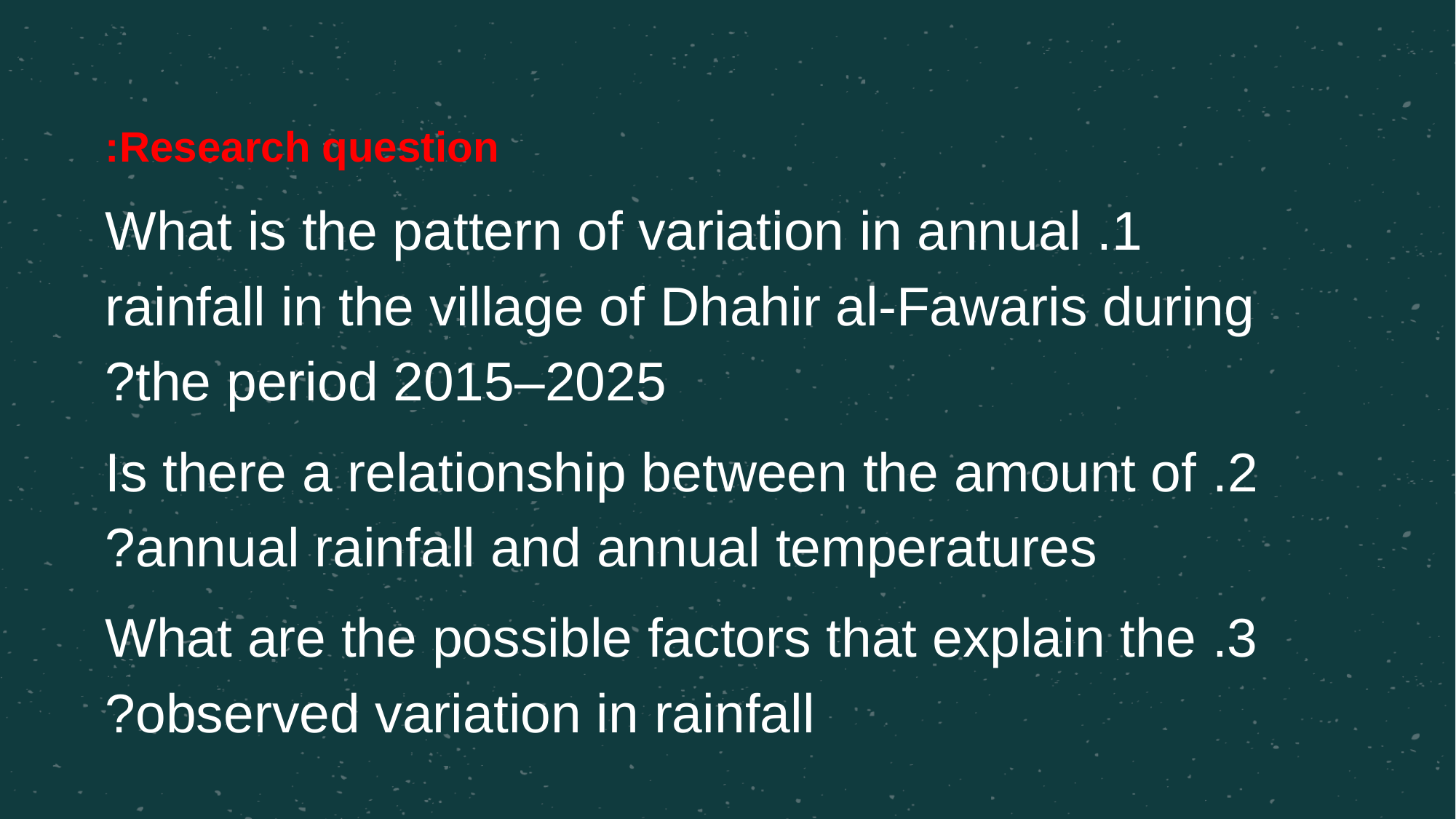

Research question:
1. What is the pattern of variation in annual rainfall in the village of Dhahir al-Fawaris during the period 2015–2025?
2. Is there a relationship between the amount of annual rainfall and annual temperatures?
3. What are the possible factors that explain the observed variation in rainfall?